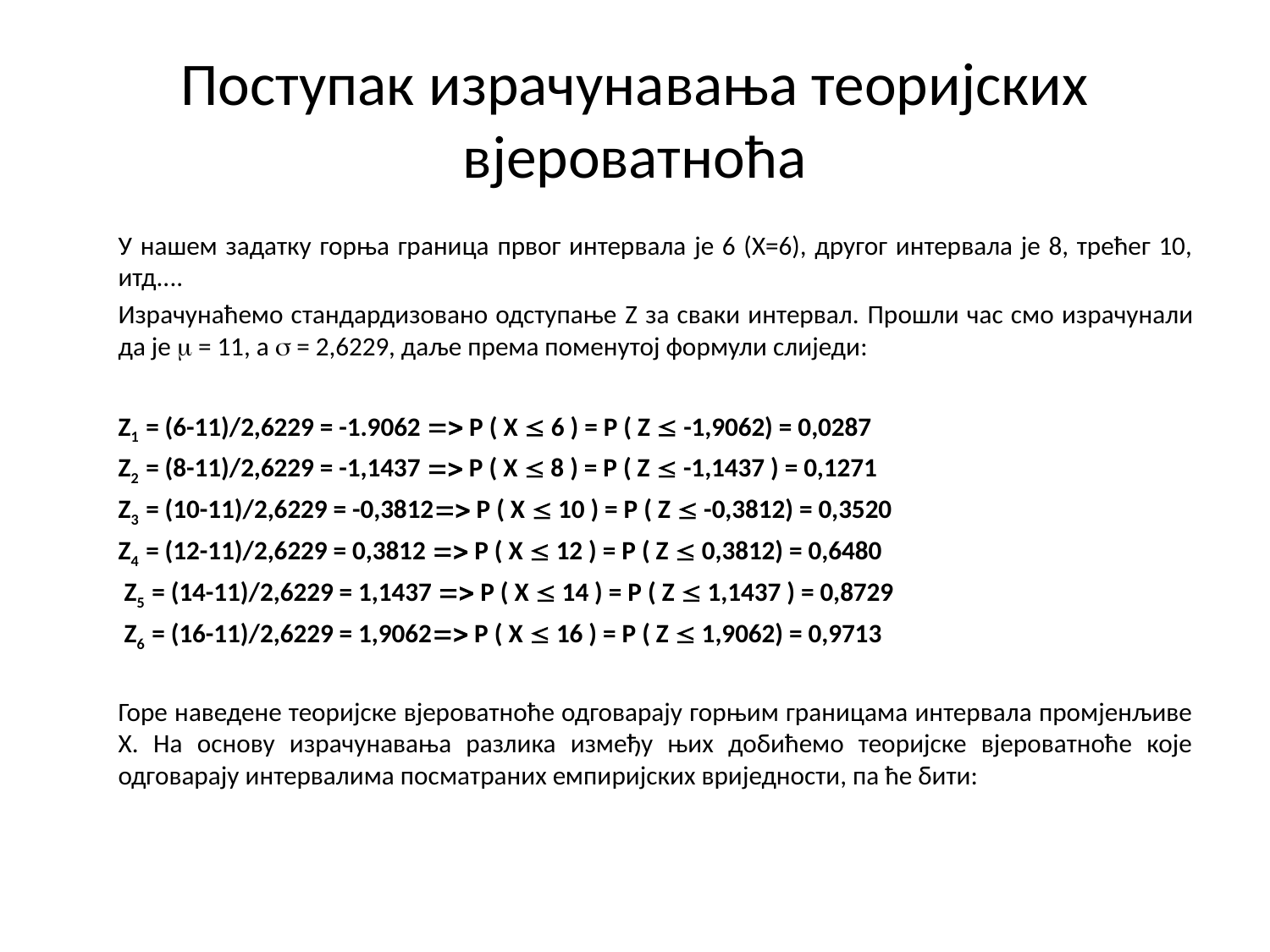

# Поступак израчунавања теоријских вјероватноћа
	У нашем задатку горња граница првог интервала је 6 (Х=6), другог интервала је 8, трећег 10, итд....
	Израчунаћемо стандардизовано одступање Z за сваки интервал. Прошли час смо израчунали да је μ = 11, а σ = 2,6229, даље према поменутој формули слиједи:

	Z1  = (6-11)/2,6229 = -1.9062 => P ( X ≤ 6 ) = P ( Z ≤ -1,9062) = 0,0287
	Z2  = (8-11)/2,6229 = -1,1437 => P ( X ≤ 8 ) = P ( Z ≤ -1,1437 ) = 0,1271
 	Z3  = (10-11)/2,6229 = -0,3812=> P ( X ≤ 10 ) = P ( Z ≤ -0,3812) = 0,3520
	Z4  = (12-11)/2,6229 = 0,3812 => P ( X ≤ 12 ) = P ( Z ≤ 0,3812) = 0,6480
	 Z5  = (14-11)/2,6229 = 1,1437 => P ( X ≤ 14 ) = P ( Z ≤ 1,1437 ) = 0,8729
 	 Z6  = (16-11)/2,6229 = 1,9062=> P ( X ≤ 16 ) = P ( Z ≤ 1,9062) = 0,9713

	Горе наведене теоријске вјероватноће одговарају горњим границама интервала промјенљиве Х. На основу израчунавања разлика између њих добићемо теоријске вјероватноће које одговарају интервалима посматраних емпиријских вриједности, па ће бити: